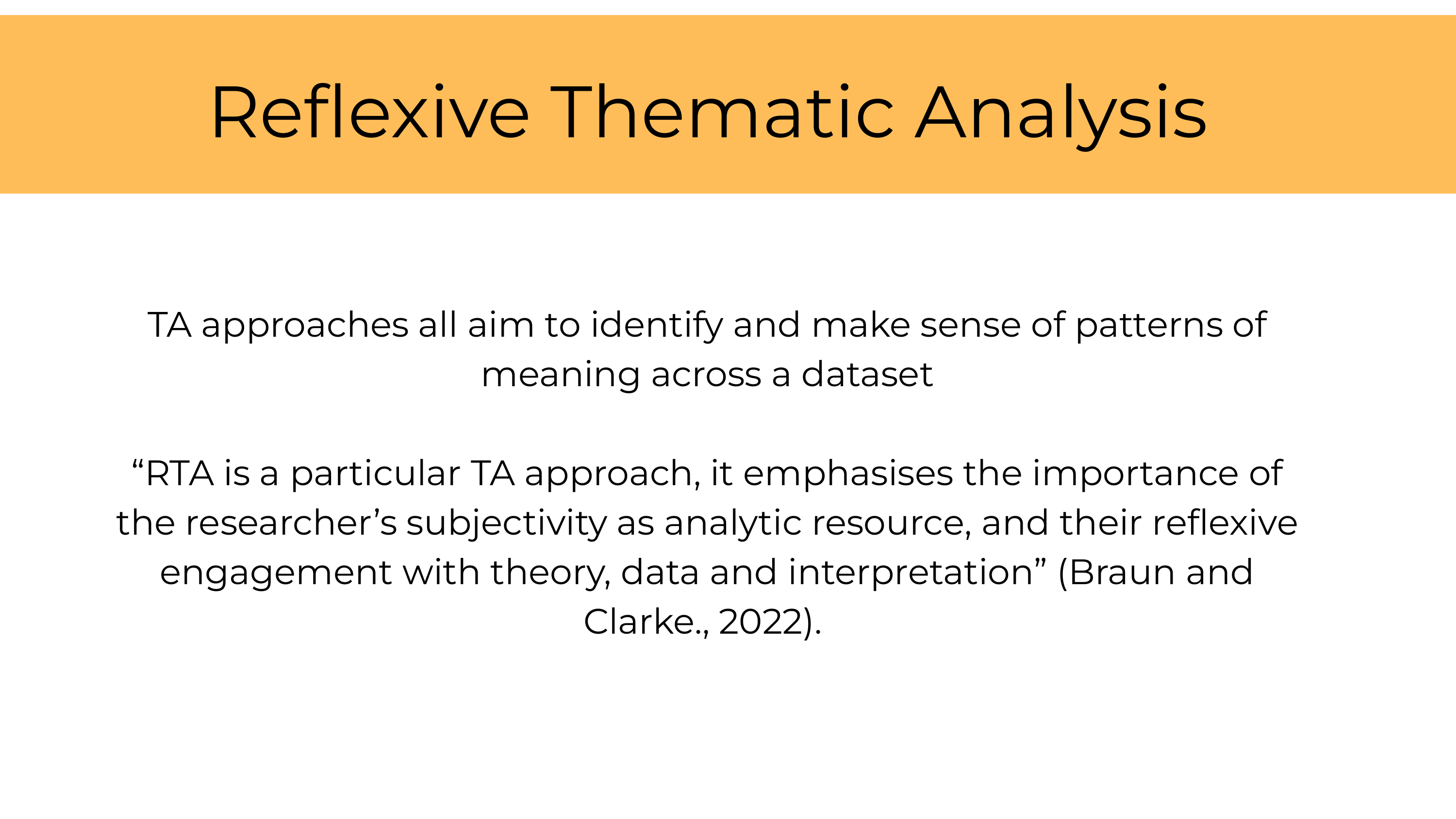

Reflexive Thematic Analysis
TA approaches all aim to identify and make sense of patterns of meaning across a dataset

“RTA is a particular TA approach, it emphasises the importance of the researcher’s subjectivity as analytic resource, and their reflexive engagement with theory, data and interpretation” (Braun and Clarke., 2022).